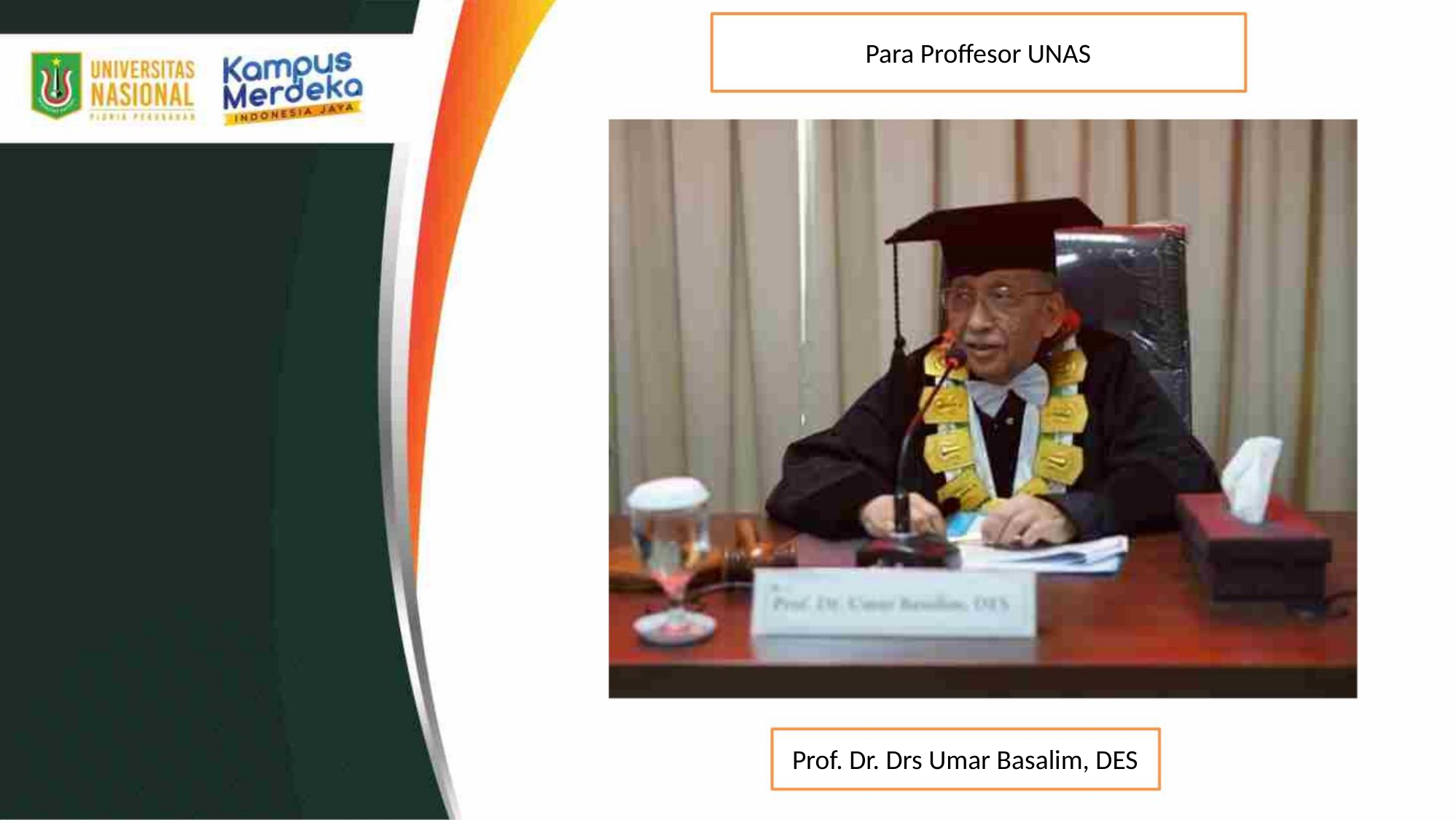

Para Proffesor UNAS
Prof. Dr. Drs Umar Basalim, DES